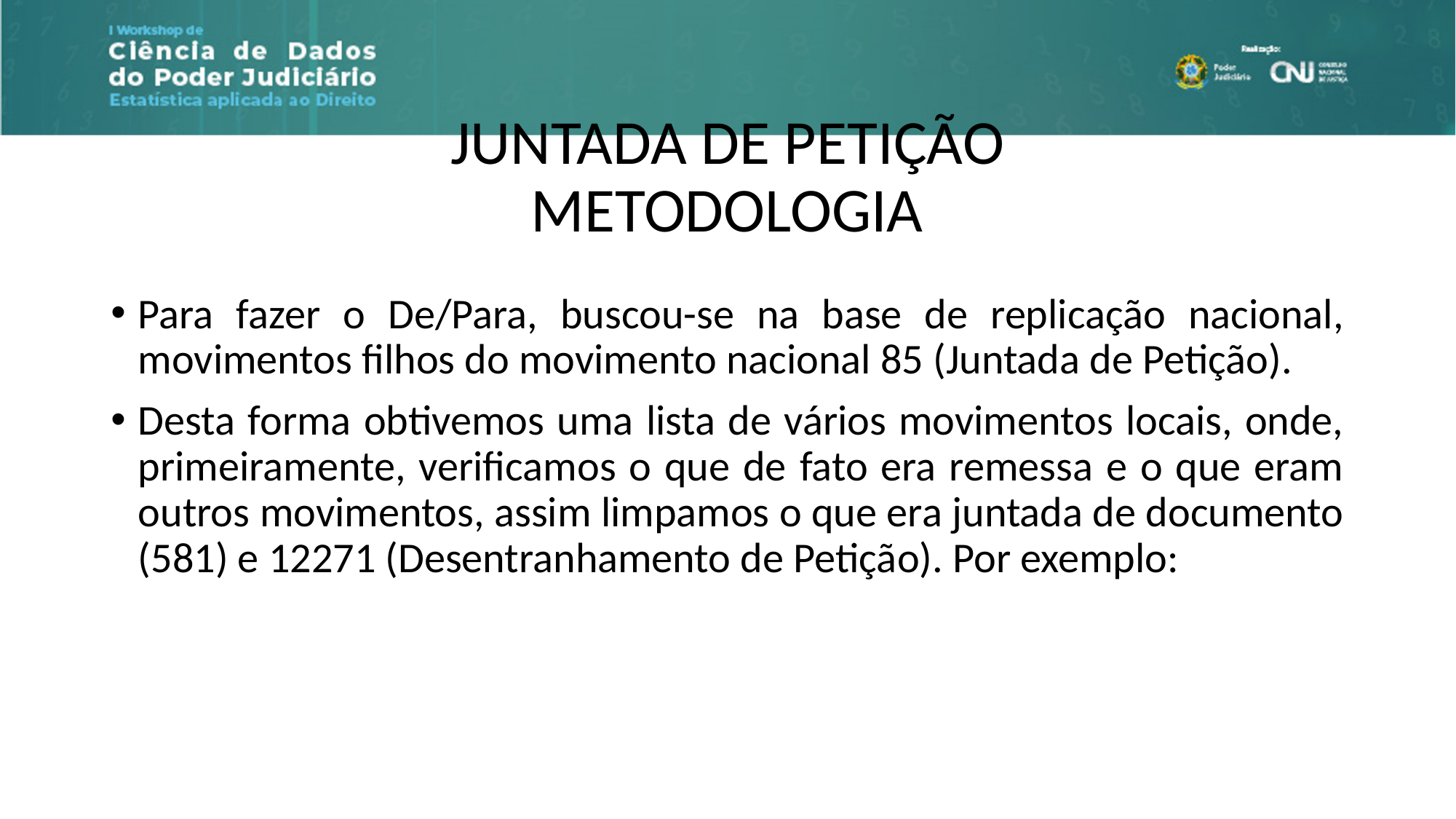

# JUNTADA DE PETIÇÃO METODOLOGIA
Para fazer o De/Para, buscou-se na base de replicação nacional, movimentos filhos do movimento nacional 85 (Juntada de Petição).
Desta forma obtivemos uma lista de vários movimentos locais, onde, primeiramente, verificamos o que de fato era remessa e o que eram outros movimentos, assim limpamos o que era juntada de documento (581) e 12271 (Desentranhamento de Petição). Por exemplo: